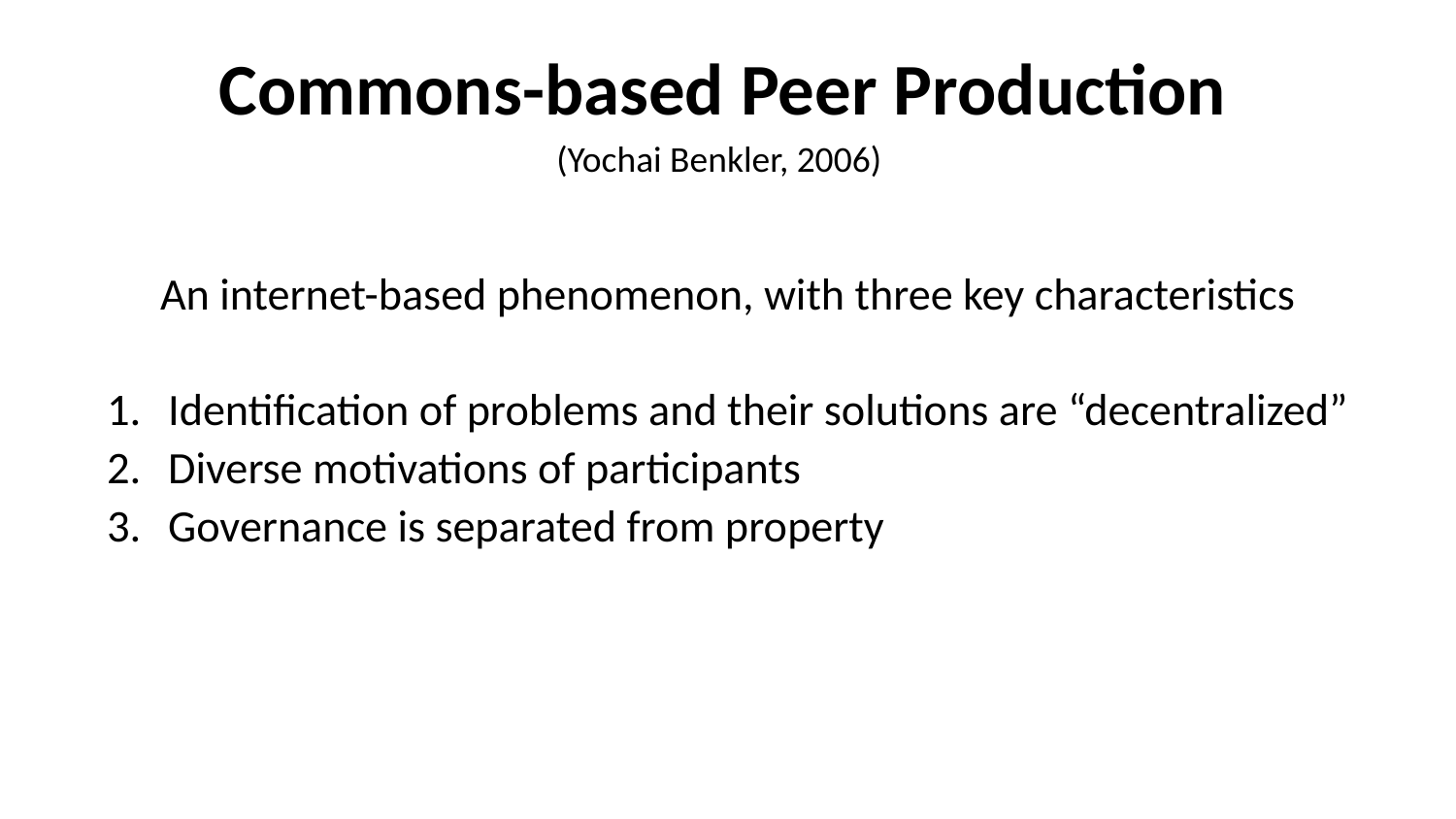

Commons-based Peer Production
(Yochai Benkler, 2006)

An internet-based phenomenon, with three key characteristics

Identification of problems and their solutions are “decentralized”
Diverse motivations of participants
Governance is separated from property